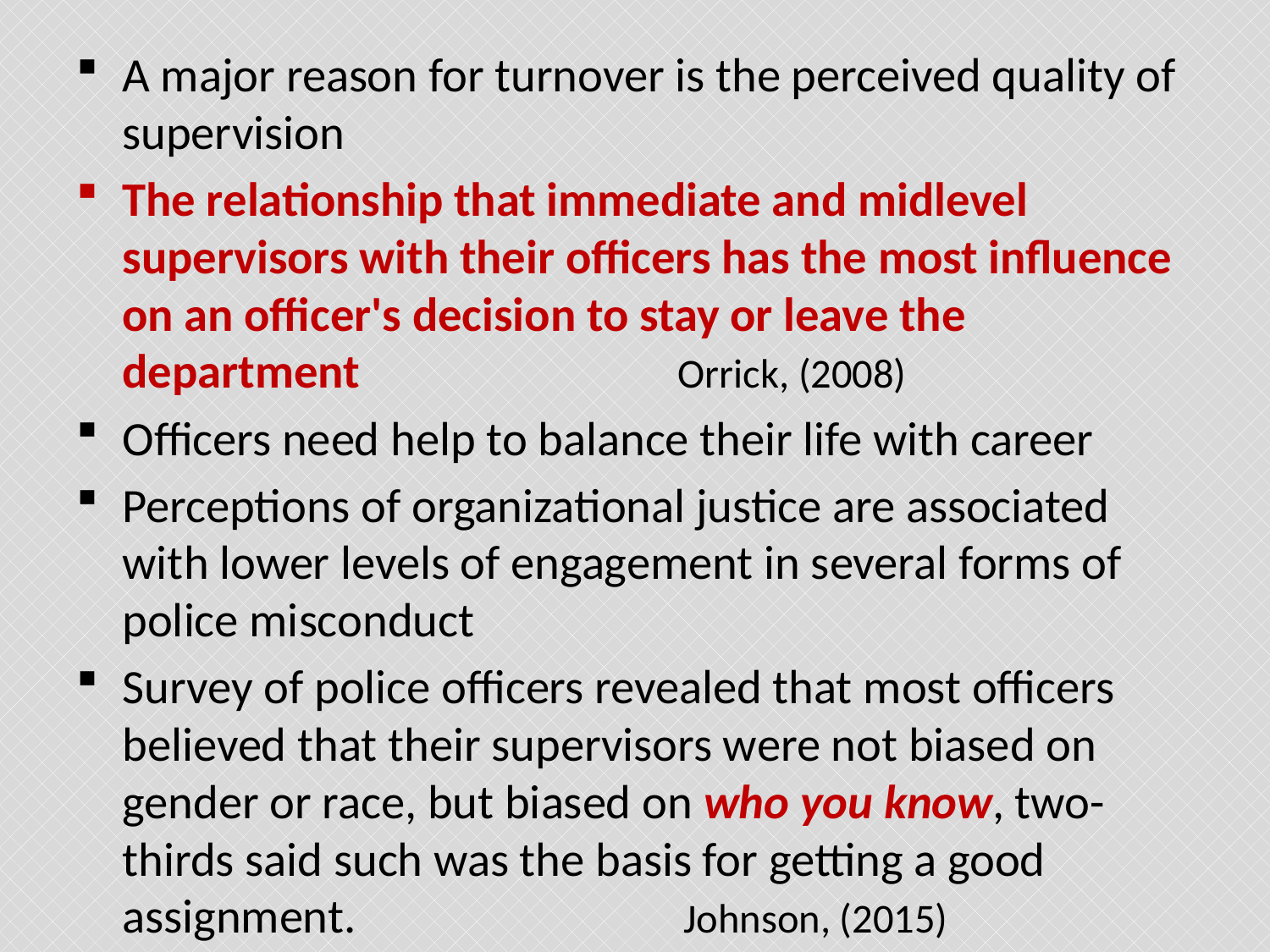

#
A major reason for turnover is the perceived quality of supervision
The relationship that immediate and midlevel supervisors with their officers has the most influence on an officer's decision to stay or leave the department                                  Orrick, (2008)
Officers need help to balance their life with career
Perceptions of organizational justice are associated with lower levels of engagement in several forms of police misconduct
Survey of police officers revealed that most officers believed that their supervisors were not biased on gender or race, but biased on who you know, two-thirds said such was the basis for getting a good assignment.                                   Johnson, (2015)